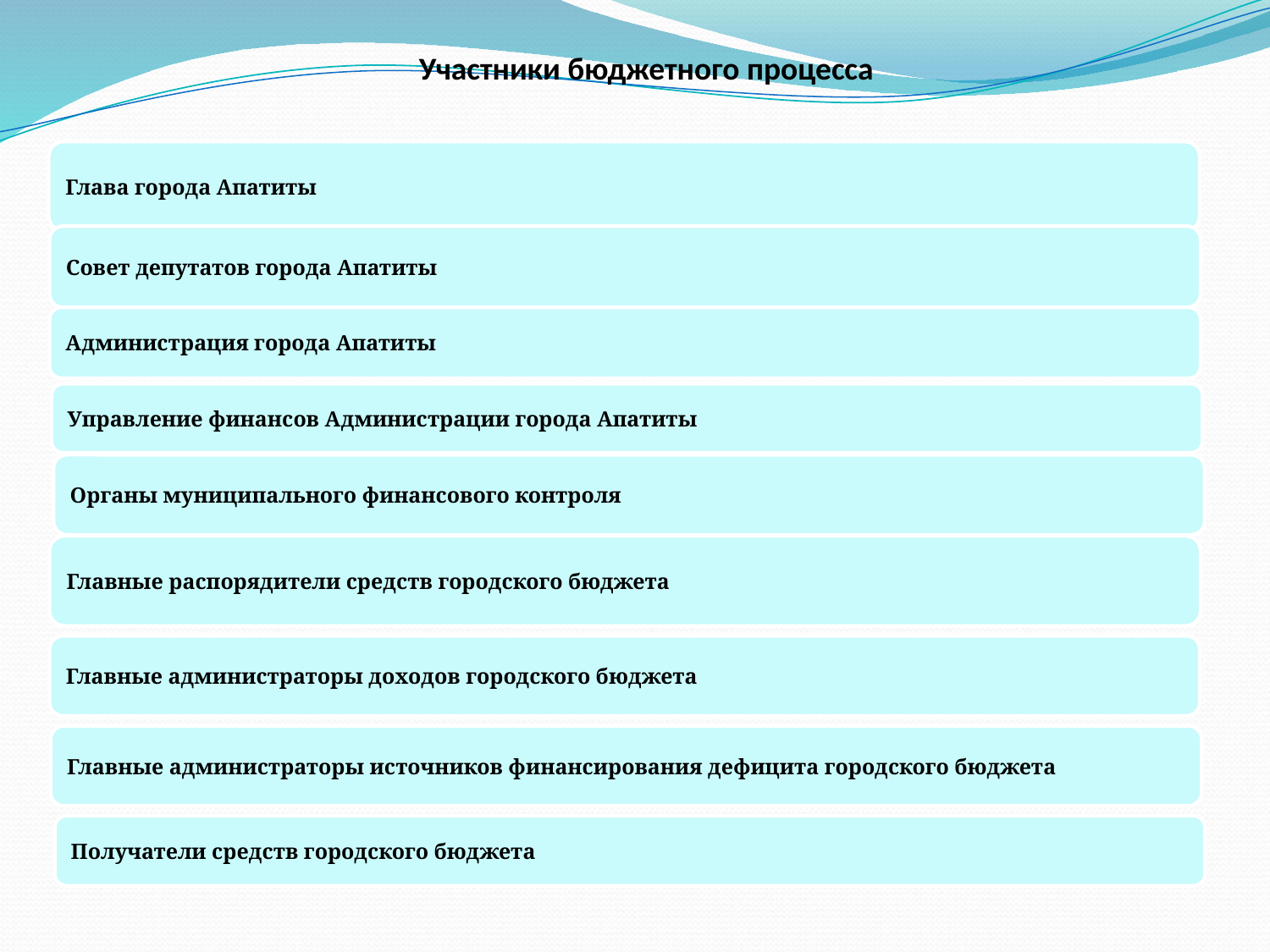

# Участники бюджетного процесса
Глава города Апатиты

Совет депутатов города Апатиты
Администрация города Апатиты
Управление финансов Администрации города Апатиты
Органы муниципального финансового контроля
Главные распорядители средств городского бюджета
Главные администраторы доходов городского бюджета
Главные администраторы источников финансирования дефицита городского бюджета
Получатели средств городского бюджета